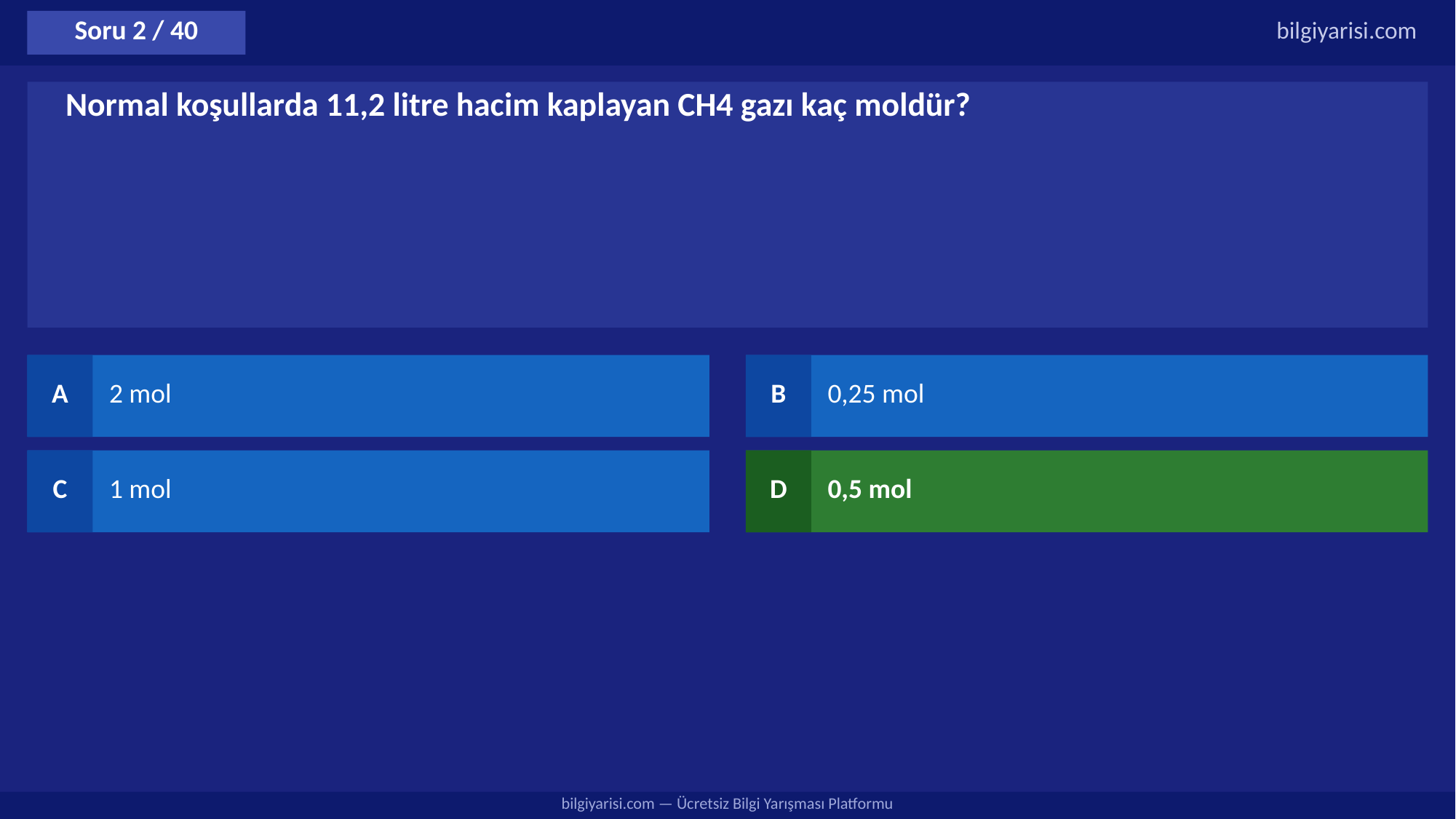

Soru 2 / 40
bilgiyarisi.com

Normal koşullarda 11,2 litre hacim kaplayan CH4 gazı kaç moldür?

A
2 mol

B
0,25 mol

C
1 mol

D
0,5 mol
bilgiyarisi.com — Ücretsiz Bilgi Yarışması Platformu